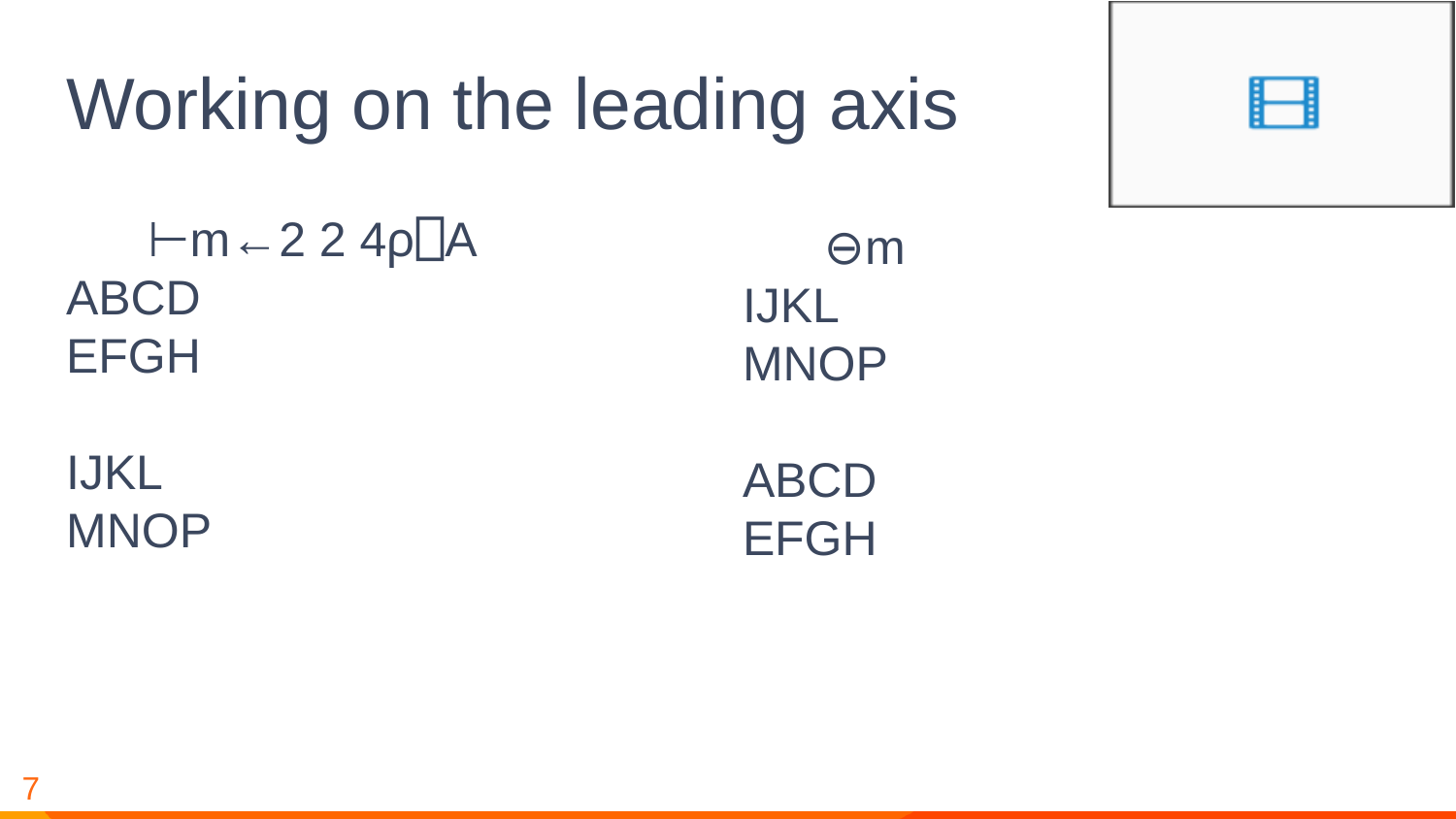

# Working on the leading axis
      ⊢m←2 2 4⍴⎕A
ABCD
EFGH
IJKL
MNOP
      ⊖m
IJKL
MNOP
ABCD
EFGH